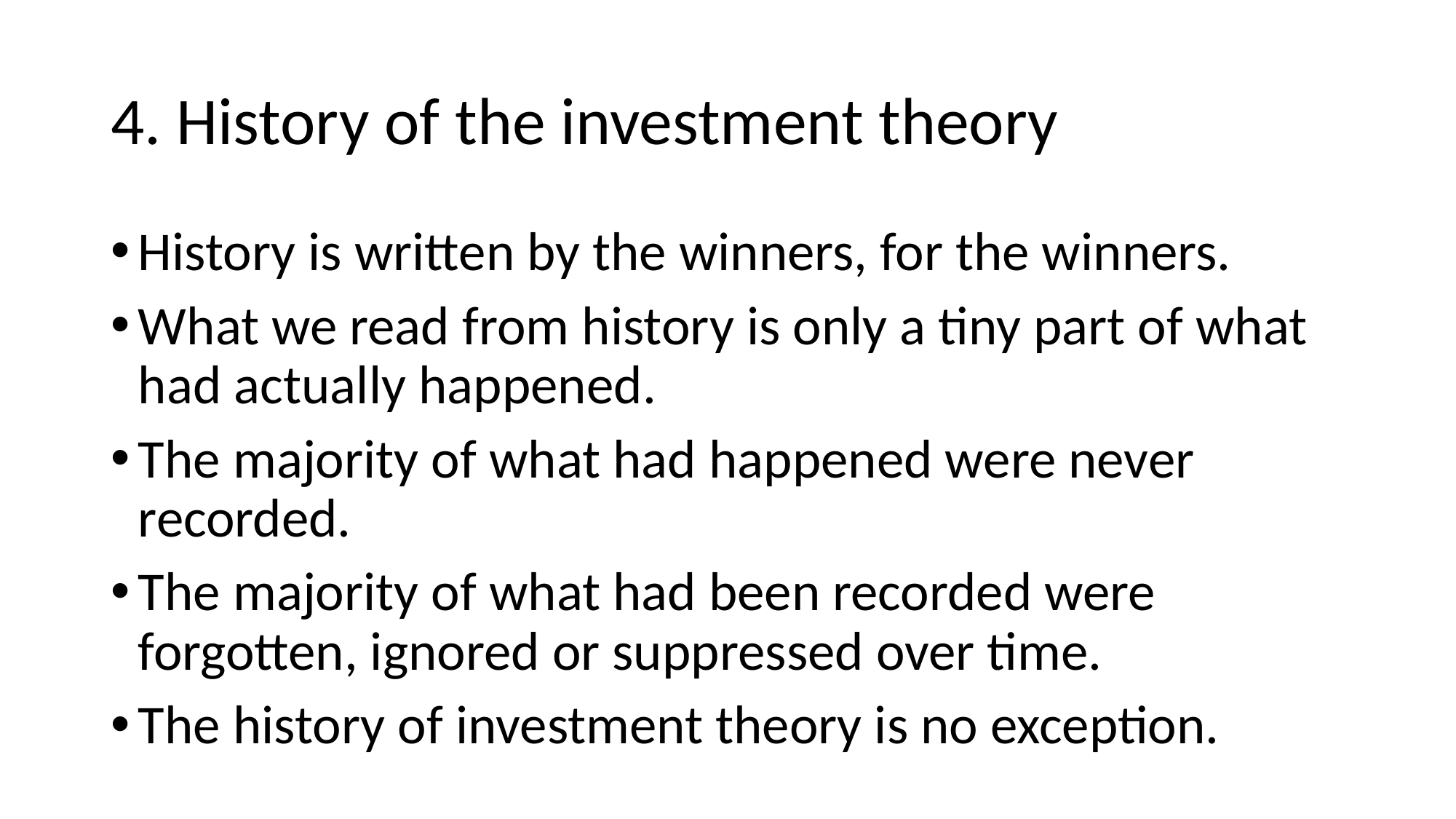

# 4. History of the investment theory
History is written by the winners, for the winners.
What we read from history is only a tiny part of what had actually happened.
The majority of what had happened were never recorded.
The majority of what had been recorded were forgotten, ignored or suppressed over time.
The history of investment theory is no exception.